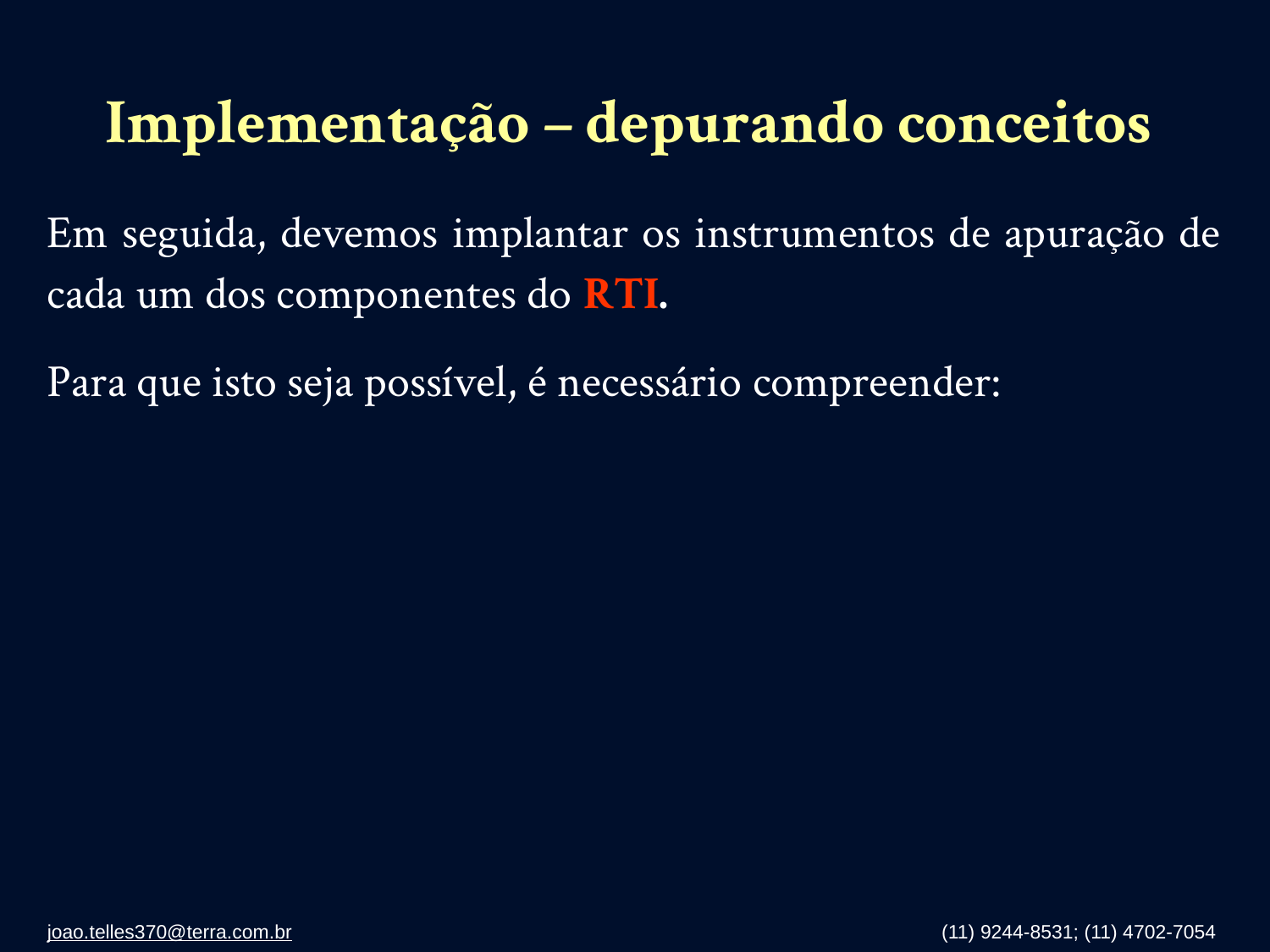

# Implementação – depurando conceitos
Em seguida, devemos implantar os instrumentos de apuração de cada um dos componentes do RTI.

Para que isto seja possível, é necessário compreender: